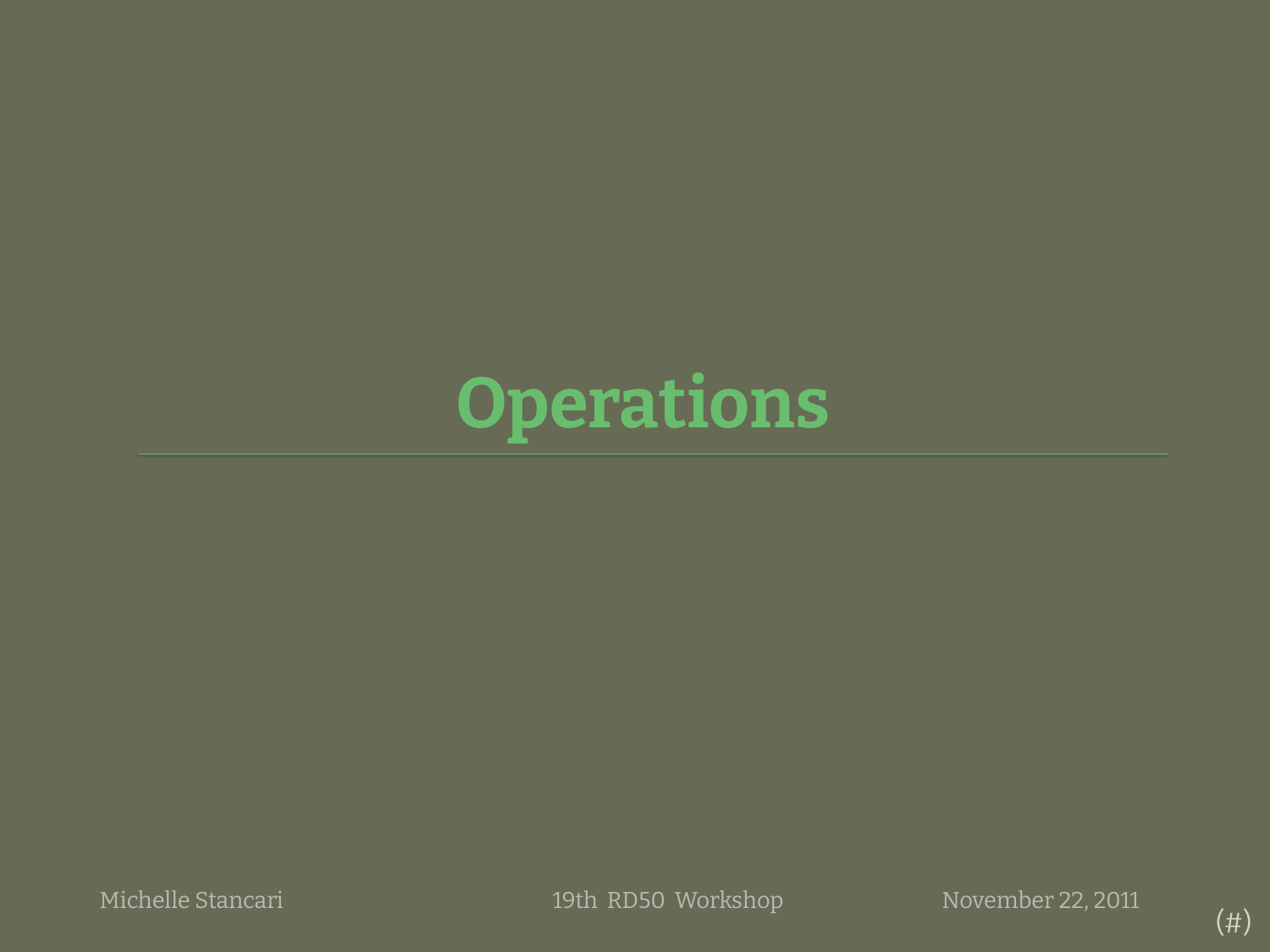

# Operations

Michelle Stancari
19th  RD50  Workshop                                  November 22, 2011
(#)